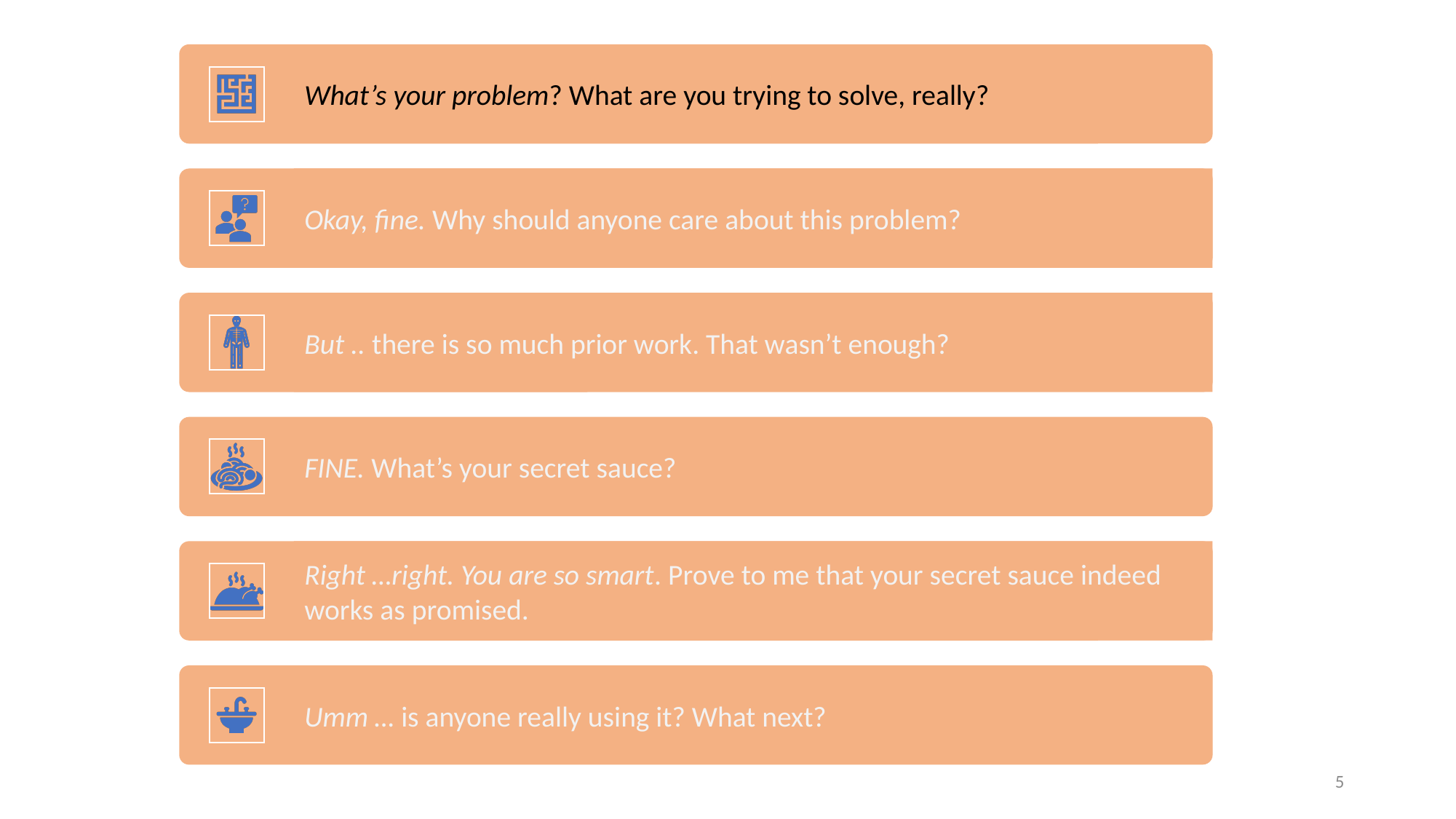

What’s your problem? What are you trying to solve, really?
Okay, fine. Why should anyone care about this problem?
But .. there is so much prior work. That wasn’t enough?
FINE. What’s your secret sauce?
Right …right. You are so smart. Prove to me that your secret sauce indeed works as promised.
Umm … is anyone really using it? What next?
5